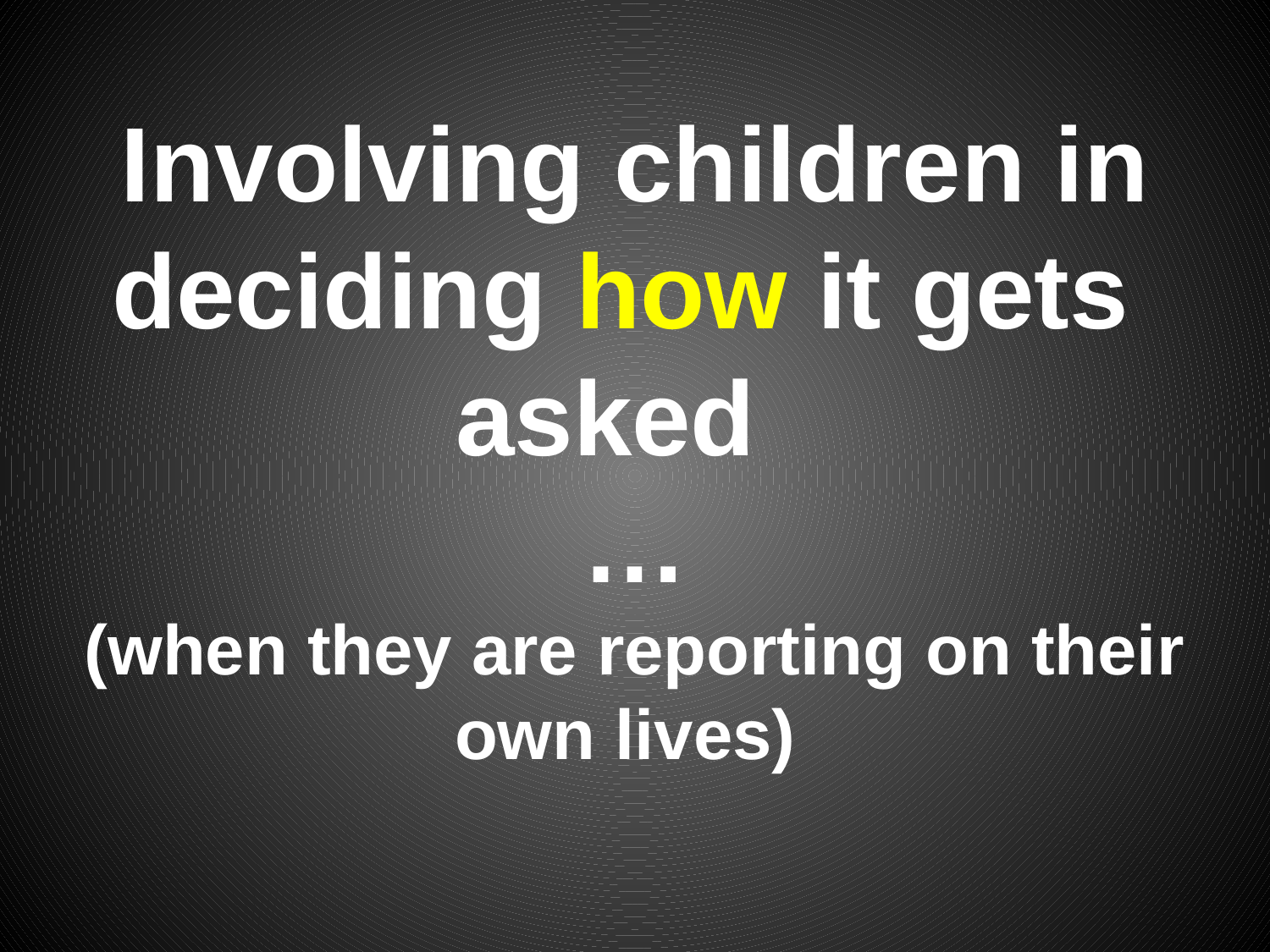

# Involving children in deciding how it gets  asked … (when they are reporting on their own lives)